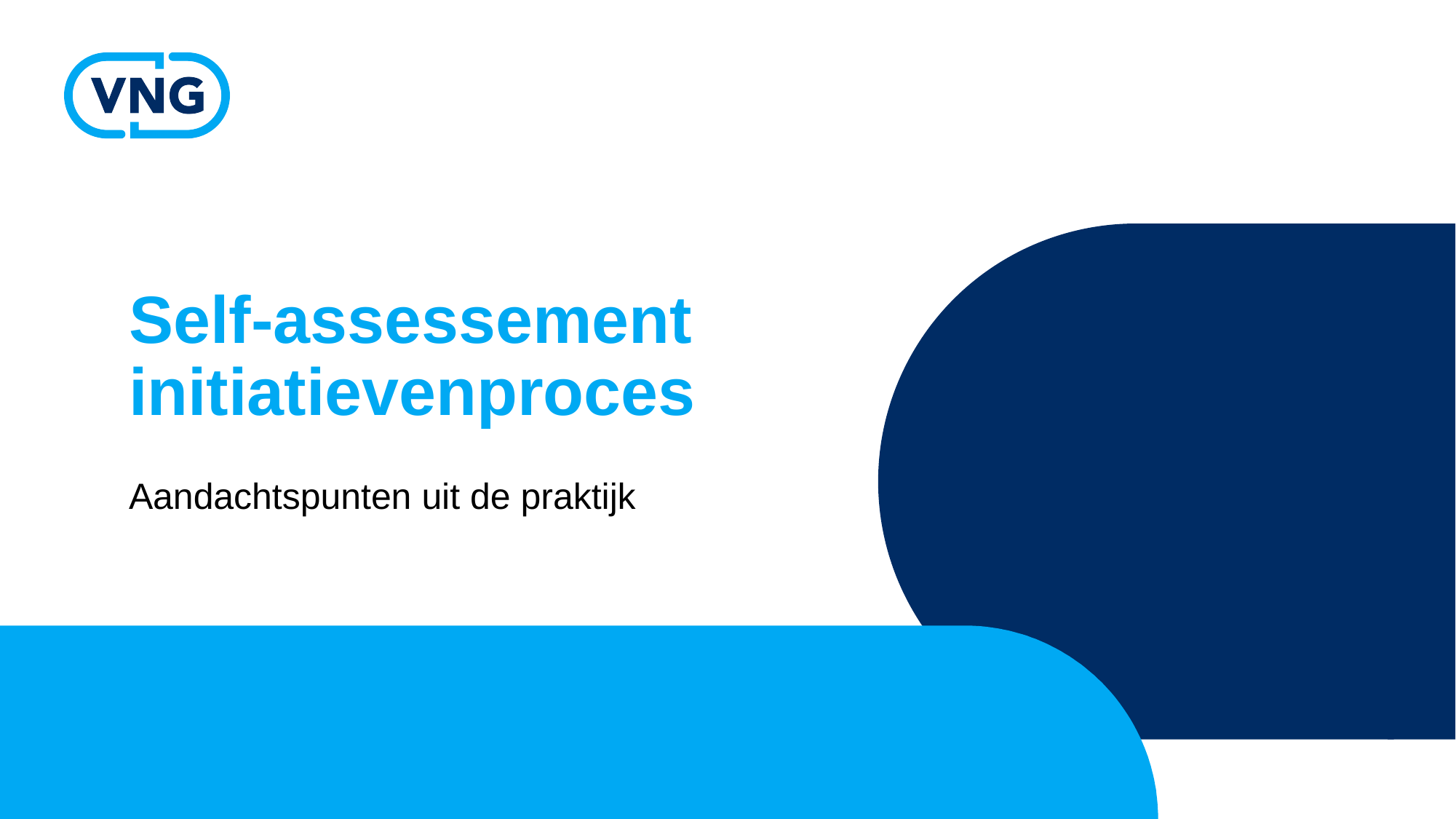

# Self-assessement initiatievenproces
Aandachtspunten uit de praktijk